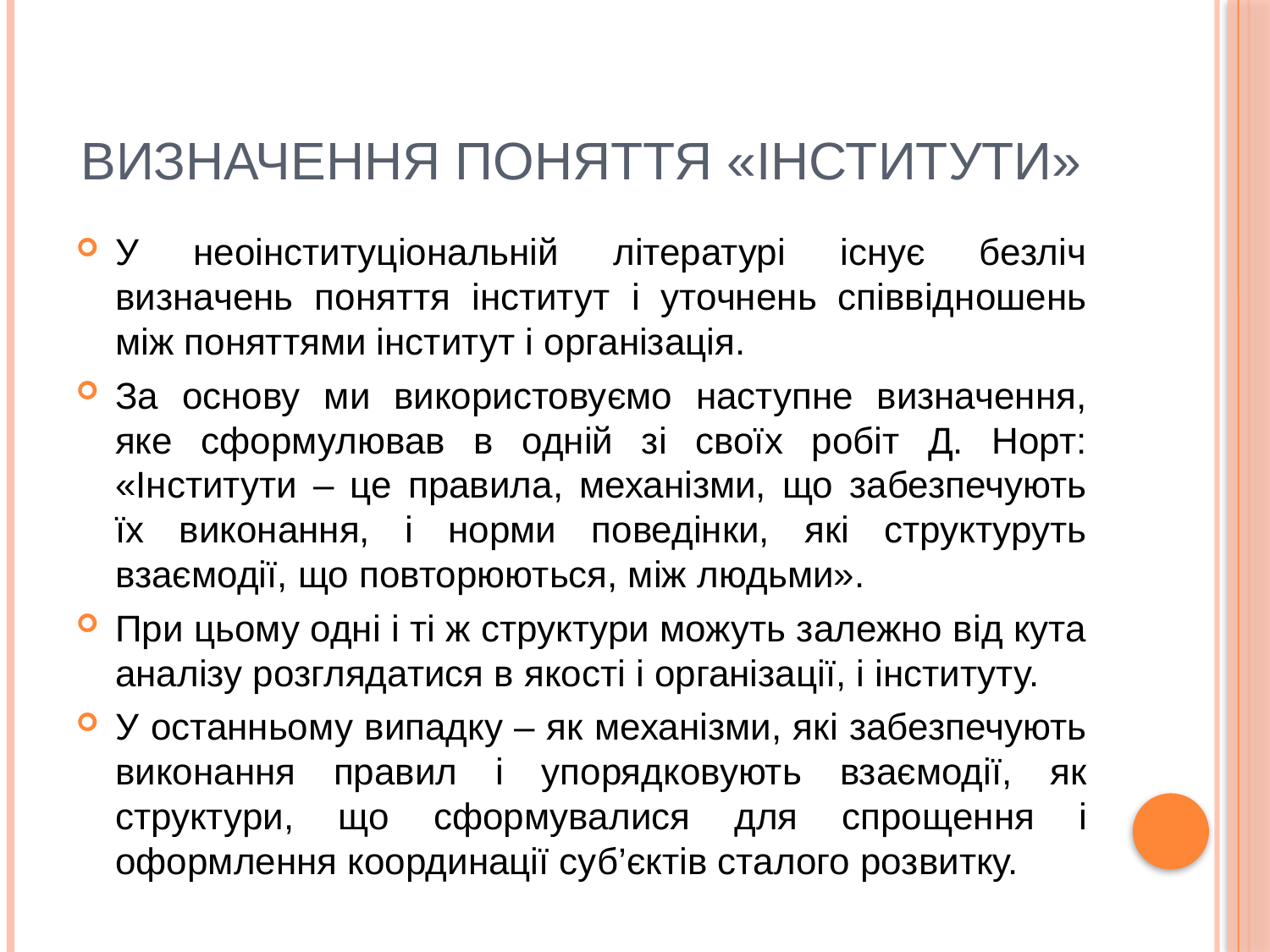

# Визначення поняття «Інститути»
У неоінституціональній літературі існує безліч визначень поняття інститут і уточнень співвідношень між поняттями інститут і організація.
За основу ми використовуємо наступне визначення, яке сформулював в одній зі своїх робіт Д. Норт: «Інститути – це правила, механізми, що забезпечують їх виконання, і норми поведінки, які структуруть взаємодії, що повторюються, між людьми».
При цьому одні і ті ж структури можуть залежно від кута аналізу розглядатися в якості і організації, і інституту.
У останньому випадку – як механізми, які забезпечують виконання правил і упорядковують взаємодії, як структури, що сформувалися для спрощення і оформлення координації суб’єктів сталого розвитку.